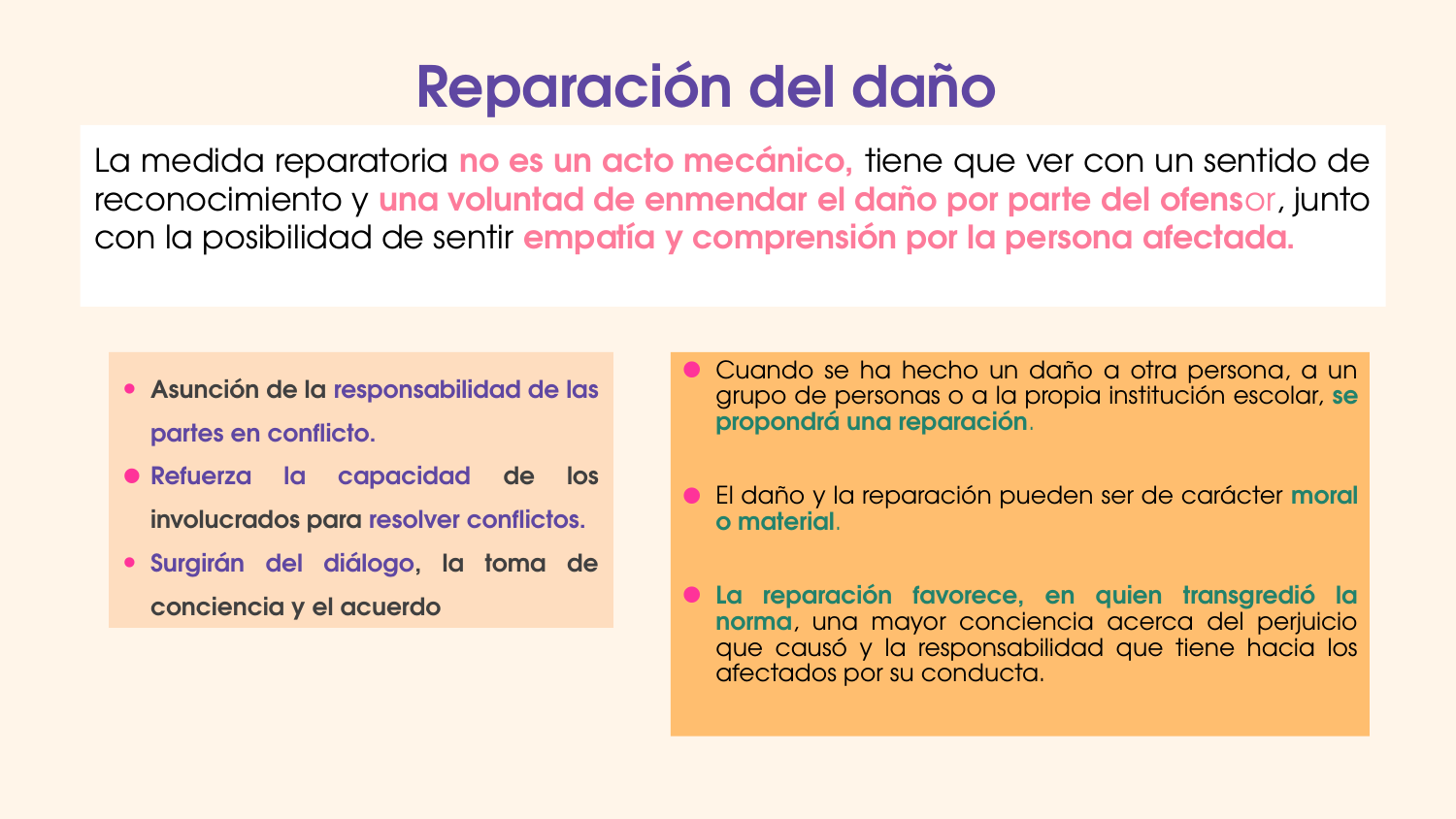

Reparación del daño
# La medida reparatoria no es un acto mecánico, tiene que ver con un sentido de reconocimiento y una voluntad de enmendar el daño por parte del ofensor, junto con la posibilidad de sentir empatía y comprensión por la persona afectada.
Asunción de la responsabilidad de las partes en conflicto.
Refuerza la capacidad de los involucrados para resolver conflictos.
Surgirán del diálogo, la toma de conciencia y el acuerdo
Cuando se ha hecho un daño a otra persona, a un grupo de personas o a la propia institución escolar, se propondrá una reparación.

El daño y la reparación pueden ser de carácter moral o material.

La reparación favorece, en quien transgredió la norma, una mayor conciencia acerca del perjuicio que causó y la responsabilidad que tiene hacia los afectados por su conducta.